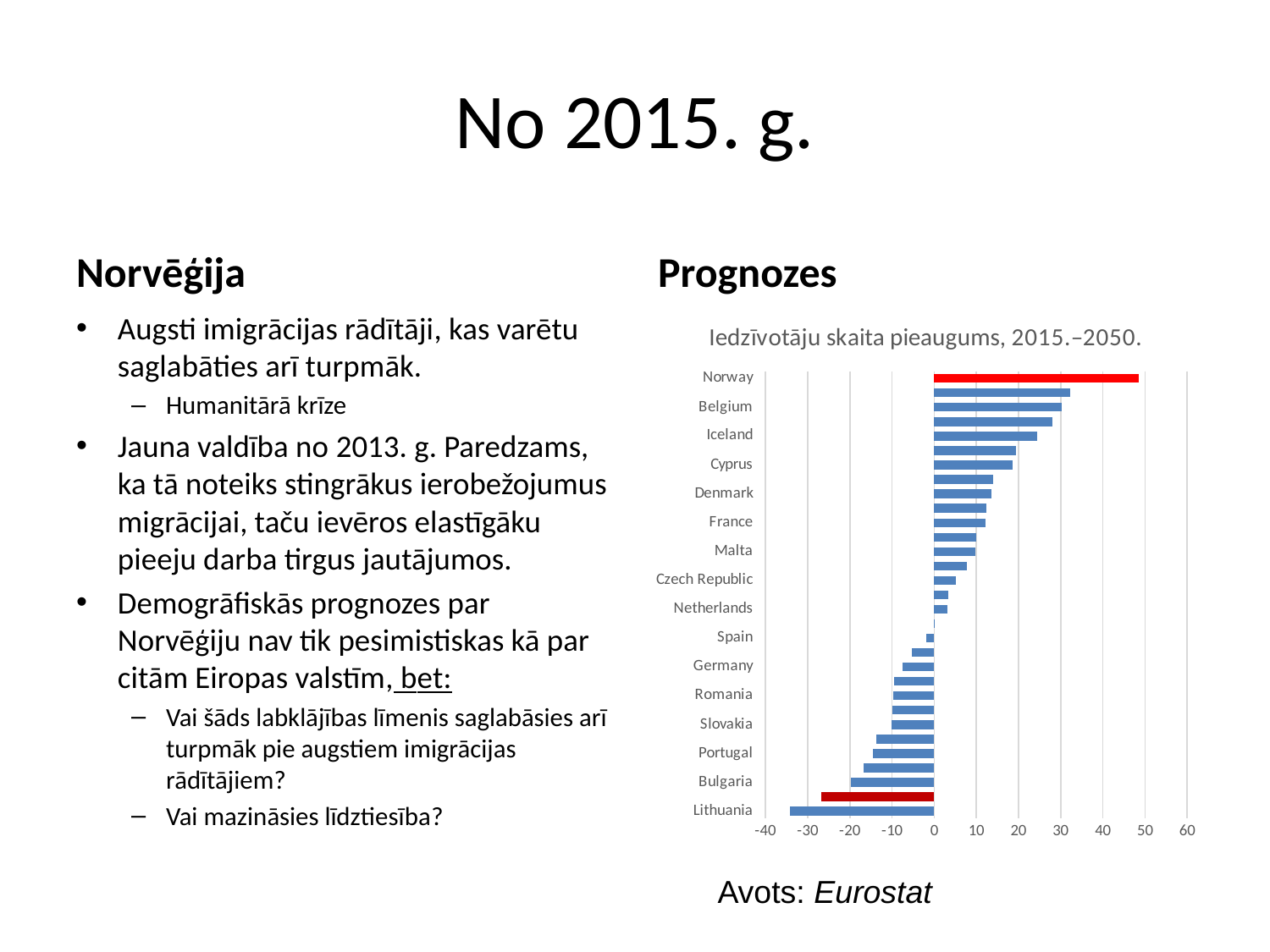

# No 2015. g.
Norvēģija
Prognozes
Augsti imigrācijas rādītāji, kas varētu saglabāties arī turpmāk.
Humanitārā krīze
Jauna valdība no 2013. g. Paredzams, ka tā noteiks stingrākus ierobežojumus migrācijai, taču ievēros elastīgāku pieeju darba tirgus jautājumos.
Demogrāfiskās prognozes par Norvēģiju nav tik pesimistiskas kā par citām Eiropas valstīm, bet:
Vai šāds labklājības līmenis saglabāsies arī turpmāk pie augstiem imigrācijas rādītājiem?
Vai mazināsies līdztiesība?

### Chart: Iedzīvotāju skaita pieaugums, 2015.–2050.

| Category |  |
|---|---|
| Lithuania | -34.15024754924012 |
| Latvia | -26.798553996274713 |
| Bulgaria | -19.700647131201674 |
| Greece | -16.796449608738246 |
| Portugal | -14.513072037270137 |
| Estonia | -13.747946061966976 |
| Slovakia | -10.095921043425415 |
| Croatia | -9.81367469219634 |
| Romania | -9.720727319557778 |
| Poland | -9.501014196043304 |
| Germany | -7.418920870540227 |
| Hungary | -5.201834740534835 |
| Spain | -1.8251758790189383 |
| Slovenia | 0.18732056108097175 |
| Netherlands | 3.0863599153020007 |
| EU (28 countries) | 3.404852742539965 |
| Czech Republic | 5.094436307824484 |
| Ireland | 7.867162417056895 |
| Malta | 9.849956822107082 |
| Italy | 10.031935372506602 |
| France | 12.272720005577874 |
| Finland | 12.45782137619773 |
| Denmark | 13.585248046581837 |
| Austria | 13.988500401294292 |
| Cyprus | 18.60119610127342 |
| United Kingdom | 19.389696112687194 |
| Iceland | 24.418243683310305 |
| Sweden | 28.02658234071981 |
| Belgium | 30.182483937689376 |
| Switzerland | 32.324323377841395 |
| Norway | 48.524085238418635 |
Avots: Eurostat